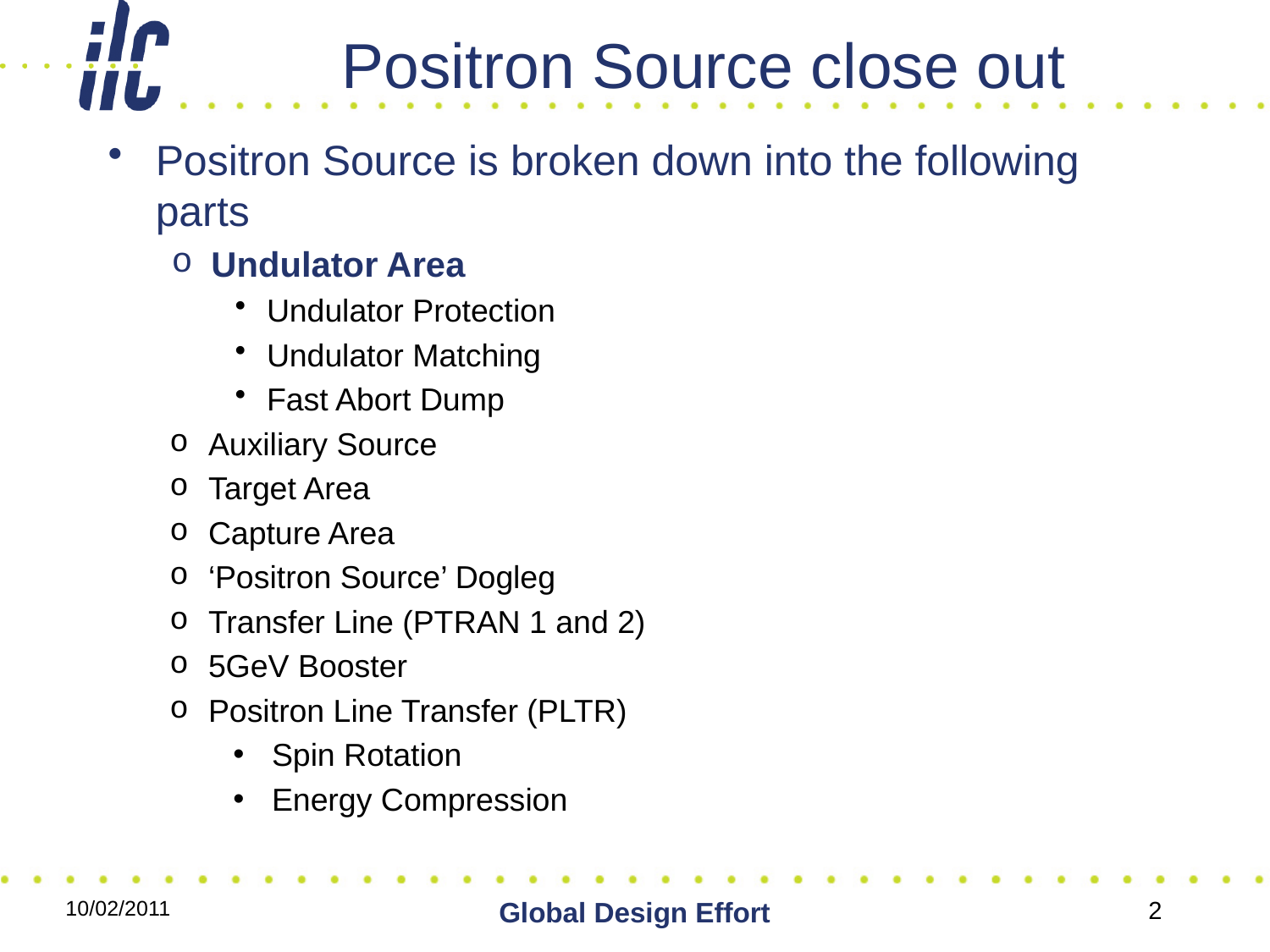

# Positron Source close out
Positron Source is broken down into the following parts
Undulator Area
Undulator Protection
Undulator Matching
Fast Abort Dump
Auxiliary Source
Target Area
Capture Area
‘Positron Source’ Dogleg
Transfer Line (PTRAN 1 and 2)
5GeV Booster
Positron Line Transfer (PLTR)
Spin Rotation
Energy Compression

10/02/2011
Global Design Effort
2